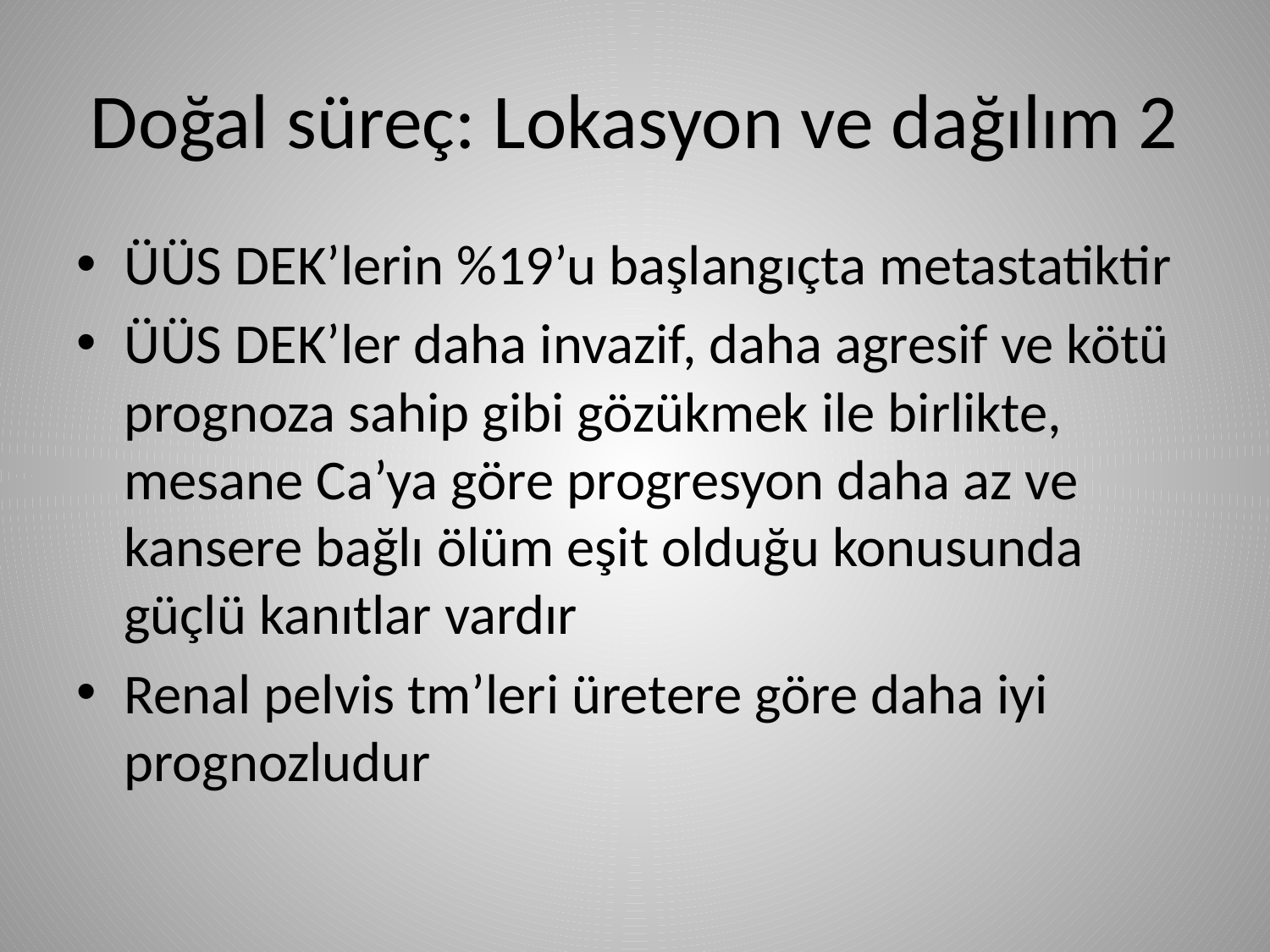

# Doğal süreç: Lokasyon ve dağılım 2
ÜÜS DEK’lerin %19’u başlangıçta metastatiktir
ÜÜS DEK’ler daha invazif, daha agresif ve kötü prognoza sahip gibi gözükmek ile birlikte, mesane Ca’ya göre progresyon daha az ve kansere bağlı ölüm eşit olduğu konusunda güçlü kanıtlar vardır
Renal pelvis tm’leri üretere göre daha iyi prognozludur